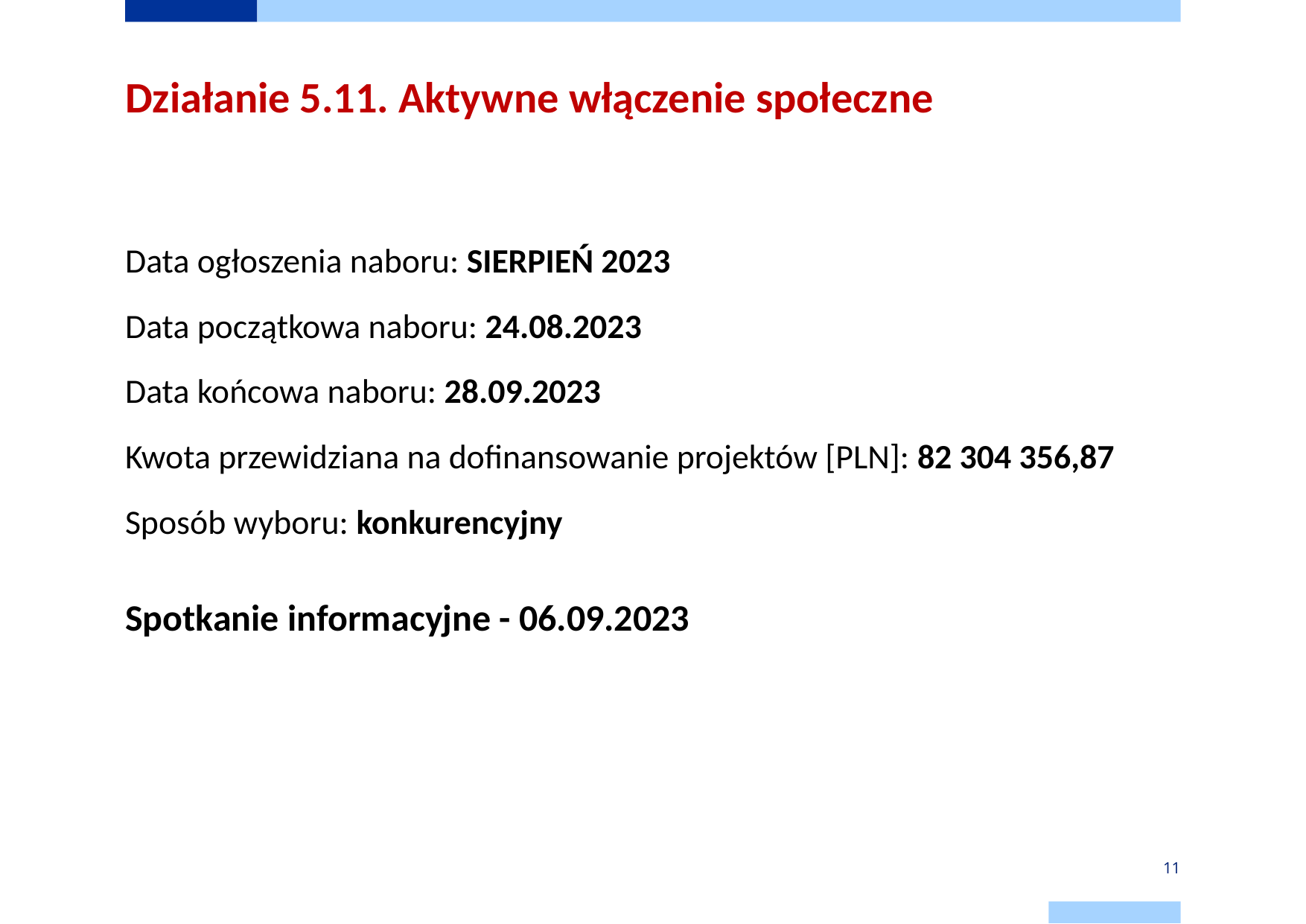

# Działanie 5.11. Aktywne włączenie społeczne
Data ogłoszenia naboru: SIERPIEŃ 2023
Data początkowa naboru: 24.08.2023
Data końcowa naboru: 28.09.2023
Kwota przewidziana na dofinansowanie projektów [PLN]: 82 304 356,87
Sposób wyboru: konkurencyjny
Spotkanie informacyjne - 06.09.2023

11